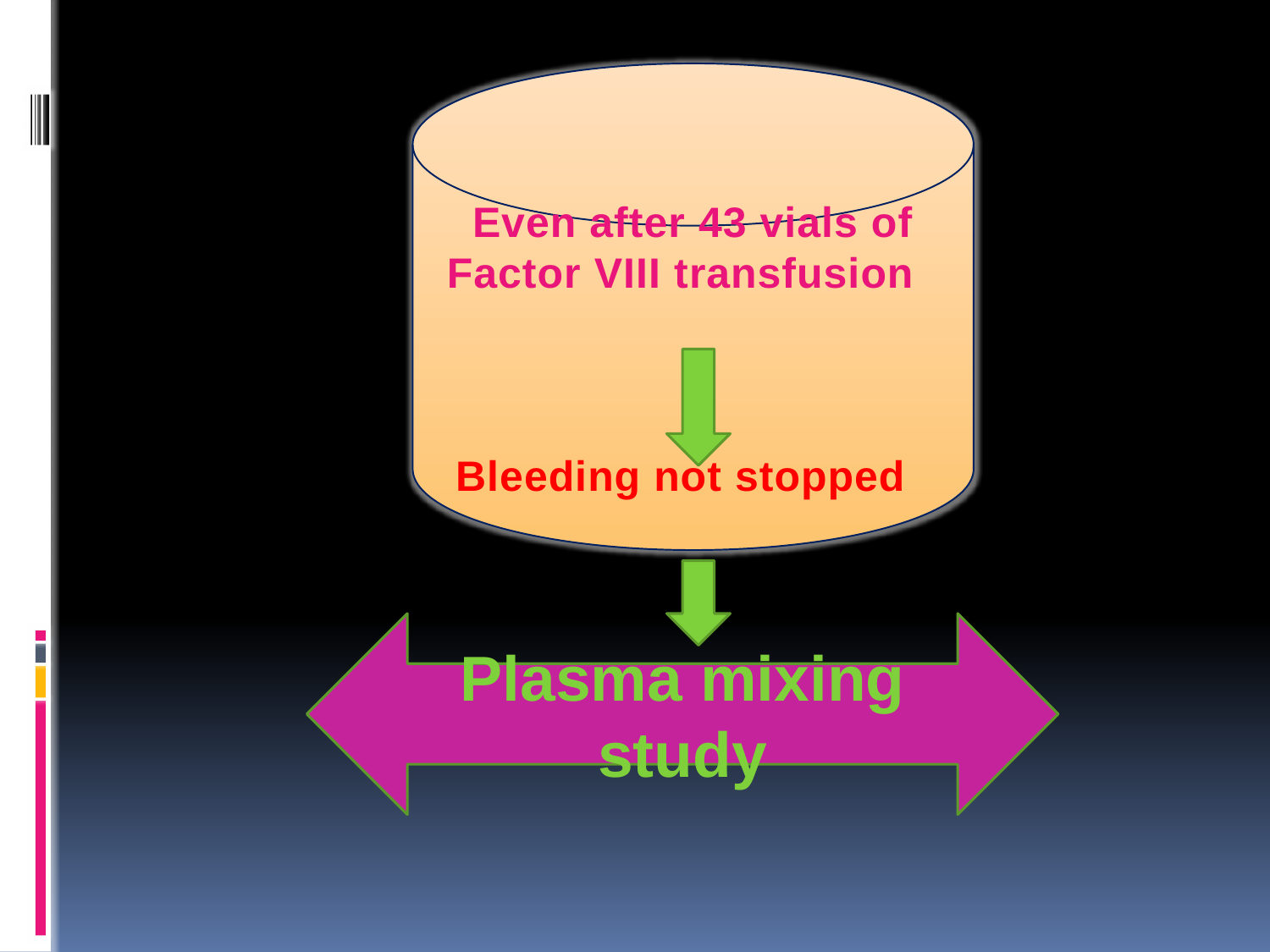

Even after 43 vials of Factor VIII transfusion

Bleeding not stopped

Plasma mixing study